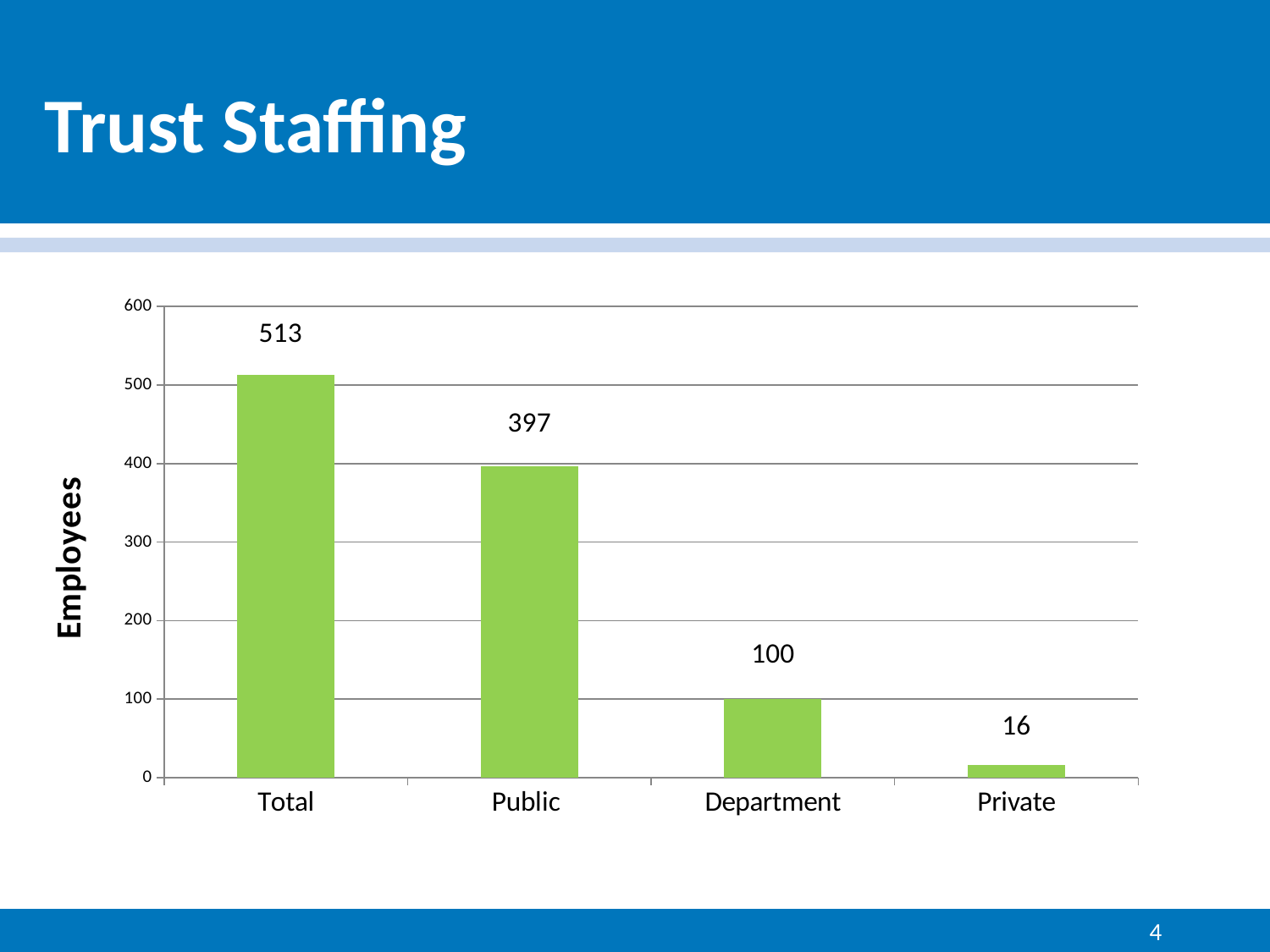

# Trust Staffing

### Chart

| Category |  |
|---|---|
| Total | 513.0 |
| Public  | 397.0 |
| Department | 100.0 |
| Private | 16.0 |
4